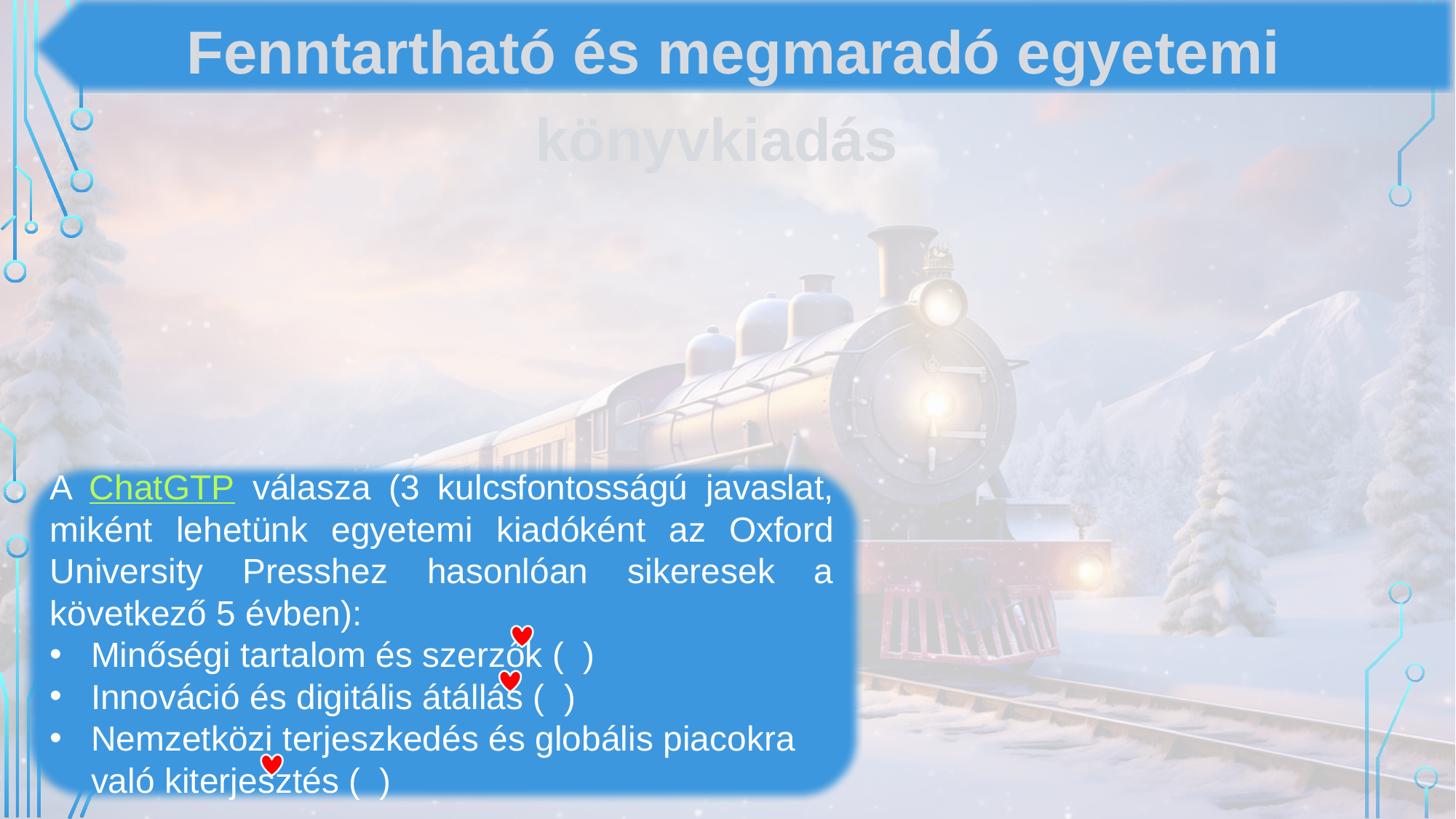

Fenntartható és megmaradó egyetemi könyvkiadás

A ChatGTP válasza (3 kulcsfontosságú javaslat, miként lehetünk egyetemi kiadóként az Oxford University Presshez hasonlóan sikeresek a következő 5 évben):
Minőségi tartalom és szerzők (  )
Innováció és digitális átállás (  )
Nemzetközi terjeszkedés és globális piacokra való kiterjesztés (  )